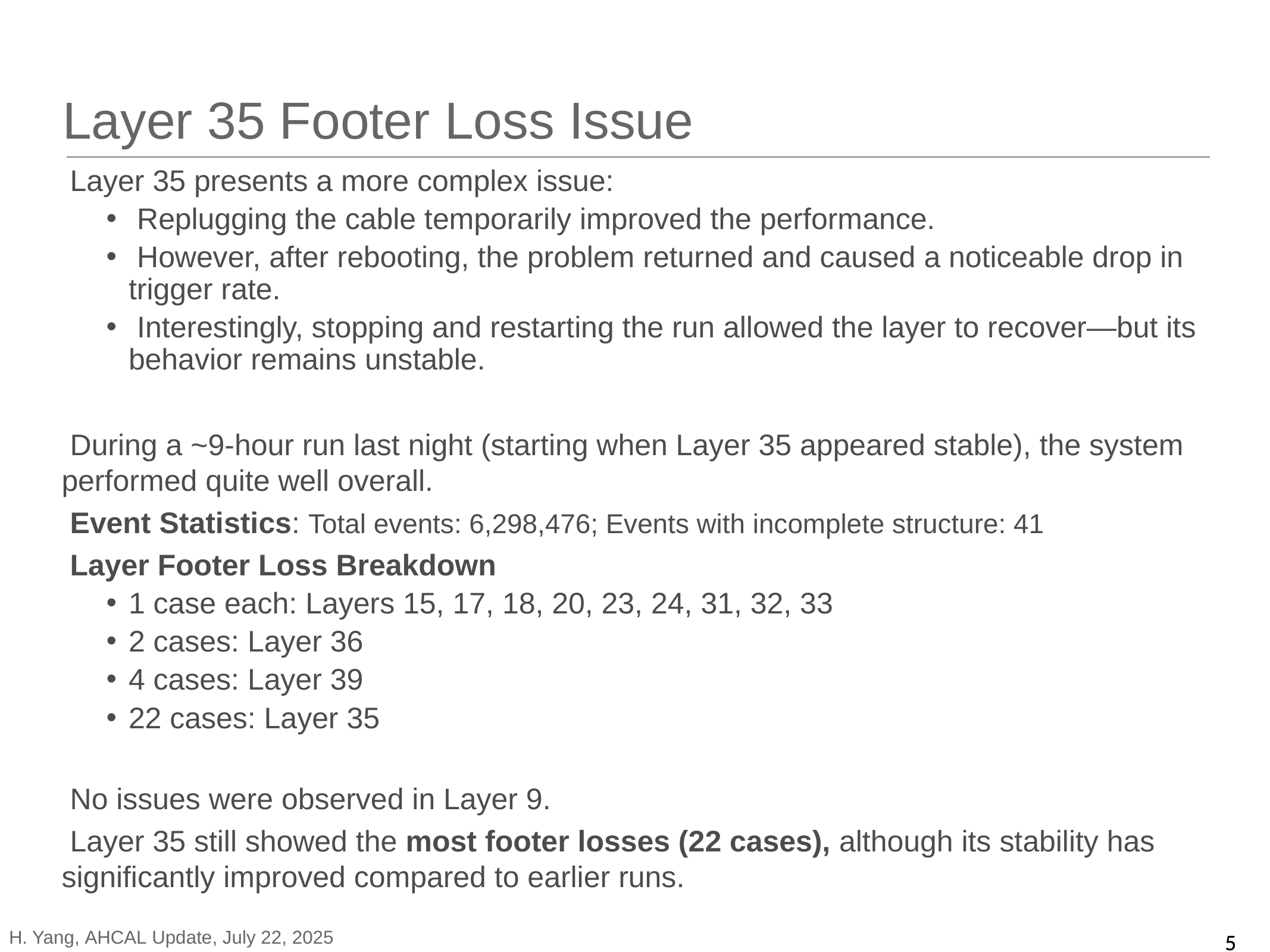

Layer 35 Footer Loss Issue
 Layer 35 presents a more complex issue:
 Replugging the cable temporarily improved the performance.
 However, after rebooting, the problem returned and caused a noticeable drop in trigger rate.
 Interestingly, stopping and restarting the run allowed the layer to recover—but its behavior remains unstable.

 During a ~9-hour run last night (starting when Layer 35 appeared stable), the system performed quite well overall.
 Event Statistics: Total events: 6,298,476; Events with incomplete structure: 41
 Layer Footer Loss Breakdown
1 case each: Layers 15, 17, 18, 20, 23, 24, 31, 32, 33
2 cases: Layer 36
4 cases: Layer 39
22 cases: Layer 35

 No issues were observed in Layer 9.
 Layer 35 still showed the most footer losses (22 cases), although its stability has significantly improved compared to earlier runs.